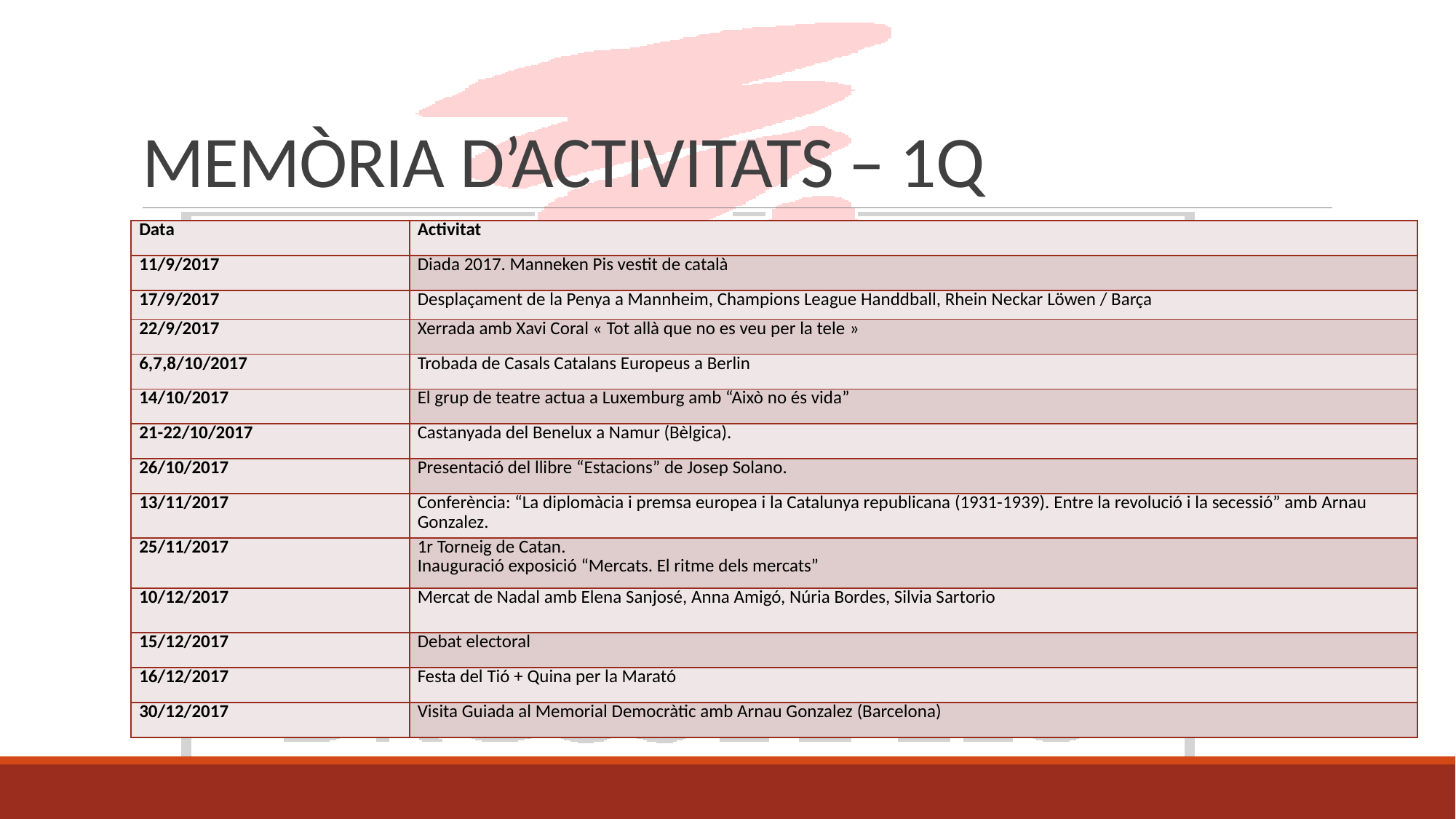

# MEMÒRIA D’ACTIVITATS – 1Q
| Data | Activitat |
| --- | --- |
| 11/9/2017 | Diada 2017. Manneken Pis vestit de català |
| 17/9/2017 | Desplaçament de la Penya a Mannheim, Champions League Handdball, Rhein Neckar Löwen / Barça |
| 22/9/2017 | Xerrada amb Xavi Coral « Tot allà que no es veu per la tele » |
| 6,7,8/10/2017 | Trobada de Casals Catalans Europeus a Berlin |
| 14/10/2017 | El grup de teatre actua a Luxemburg amb “Això no és vida” |
| 21-22/10/2017 | Castanyada del Benelux a Namur (Bèlgica). |
| 26/10/2017 | Presentació del llibre “Estacions” de Josep Solano. |
| 13/11/2017 | Conferència: “La diplomàcia i premsa europea i la Catalunya republicana (1931-1939). Entre la revolució i la secessió” amb Arnau Gonzalez. |
| 25/11/2017 | 1r Torneig de Catan. Inauguració exposició “Mercats. El ritme dels mercats” |
| 10/12/2017 | Mercat de Nadal amb Elena Sanjosé, Anna Amigó, Núria Bordes, Silvia Sartorio |
| 15/12/2017 | Debat electoral |
| 16/12/2017 | Festa del Tió + Quina per la Marató |
| 30/12/2017 | Visita Guiada al Memorial Democràtic amb Arnau Gonzalez (Barcelona) |